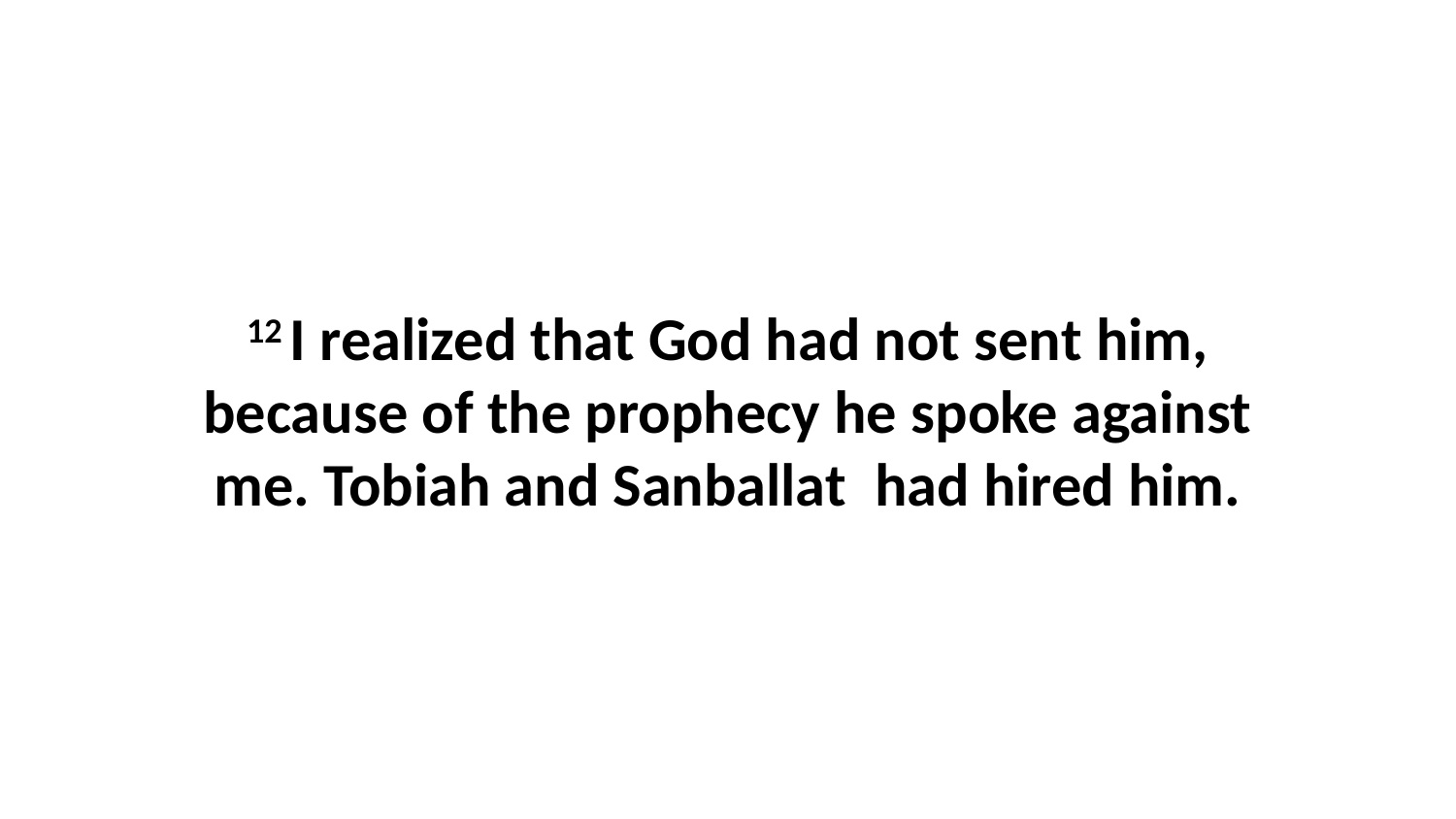

12 I realized that God had not sent him, because of the prophecy he spoke against me. Tobiah and Sanballat  had hired him.